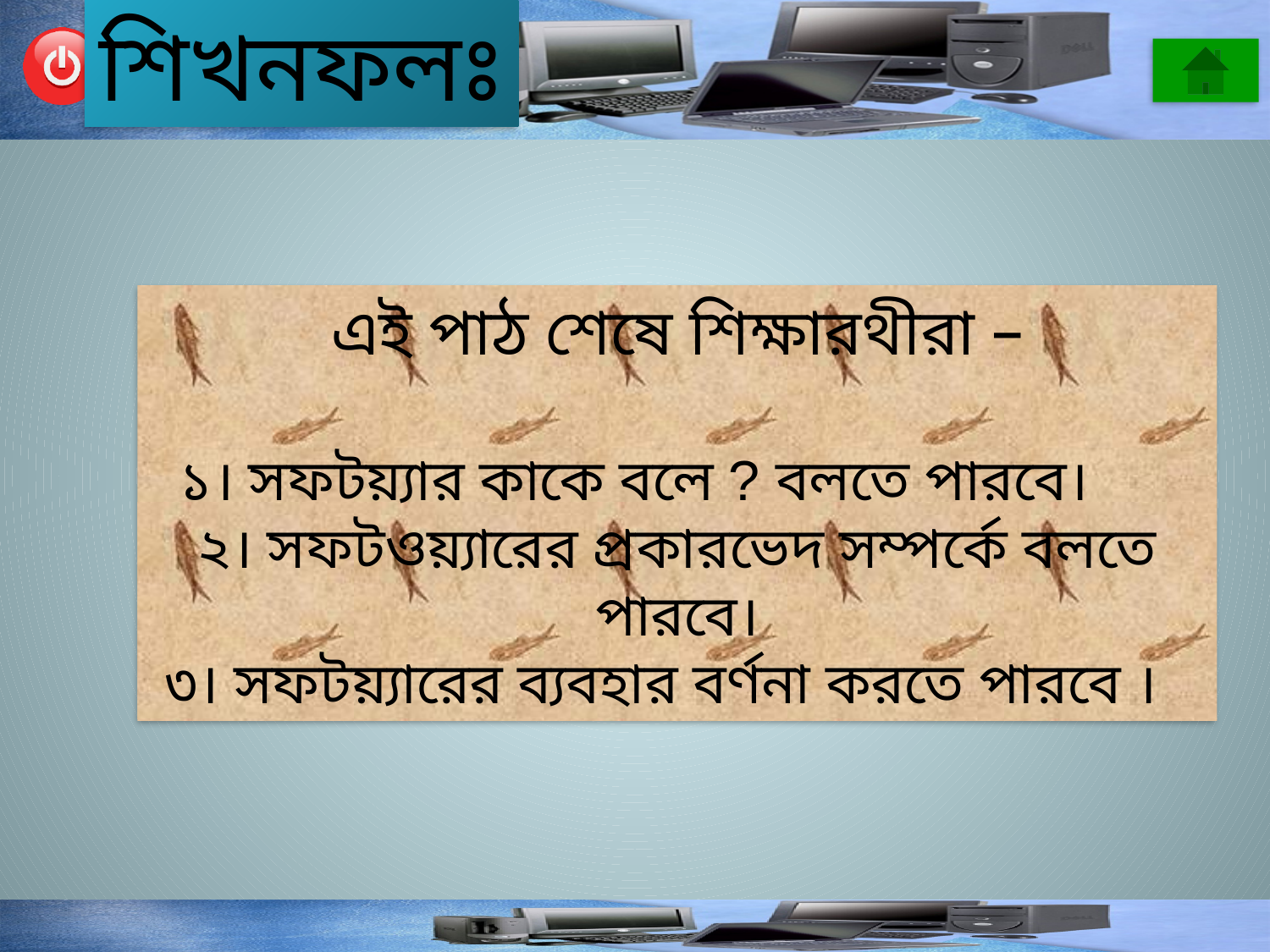

শিখনফলঃ
এই পাঠ শেষে শিক্ষারথীরা –

  ১। সফটয়্যার কাকে বলে ? বলতে পারবে।
২। সফটওয়্যারের প্রকারভেদ সম্পর্কে বলতে পারবে।
 ৩। সফটয়্যারের ব্যবহার বর্ণনা করতে পারবে ।